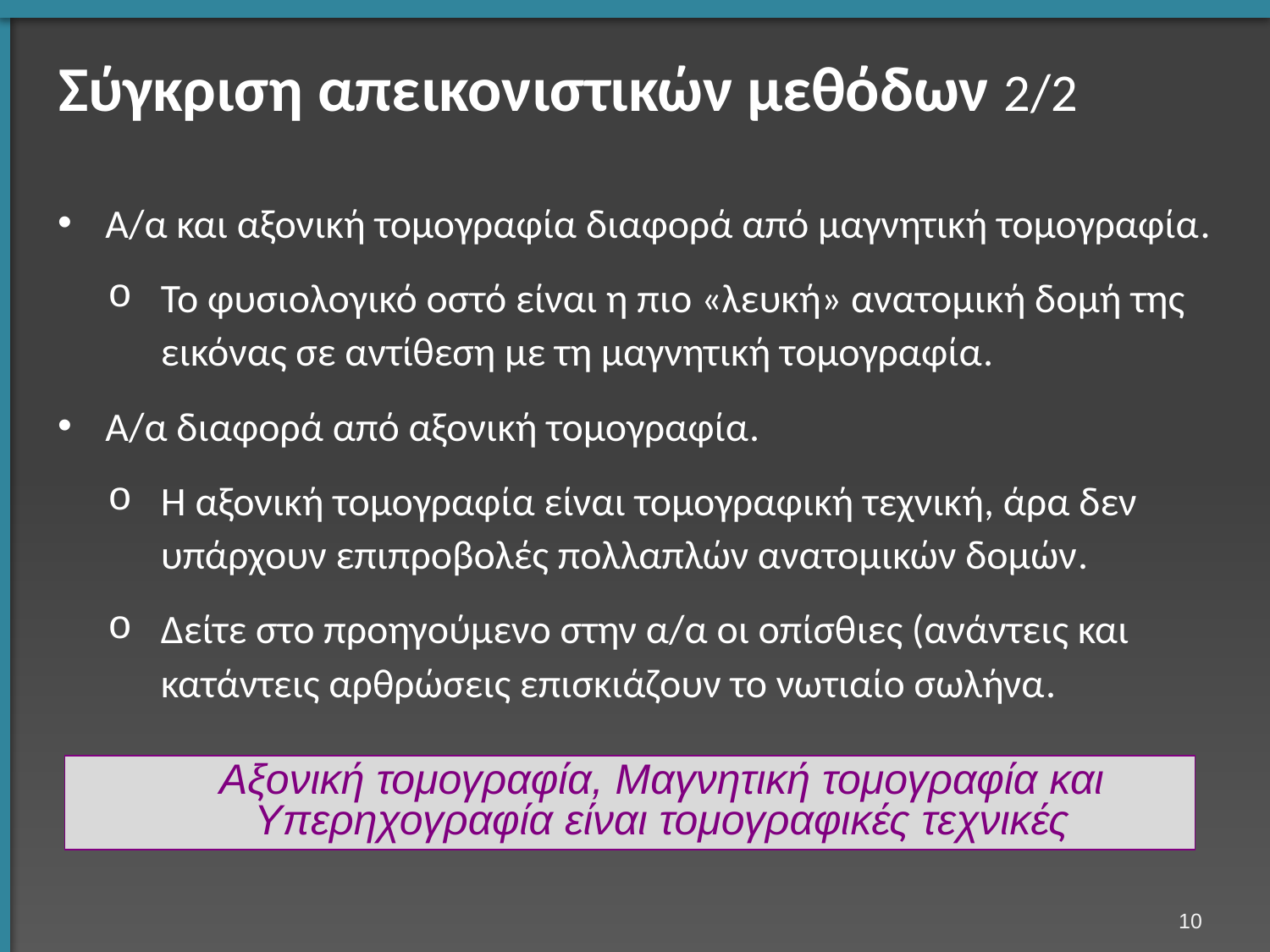

# Σύγκριση απεικονιστικών μεθόδων 2/2
Α/α και αξονική τομογραφία διαφορά από μαγνητική τομογραφία.
Το φυσιολογικό οστό είναι η πιο «λευκή» ανατομική δομή της εικόνας σε αντίθεση με τη μαγνητική τομογραφία.
Α/α διαφορά από αξονική τομογραφία.
Η αξονική τομογραφία είναι τομογραφική τεχνική, άρα δεν υπάρχουν επιπροβολές πολλαπλών ανατομικών δομών.
Δείτε στο προηγούμενο στην α/α οι οπίσθιες (ανάντεις και κατάντεις αρθρώσεις επισκιάζουν το νωτιαίο σωλήνα.
Αξονική τομογραφία, Μαγνητική τομογραφία και Υπερηχογραφία είναι τομογραφικές τεχνικές
10